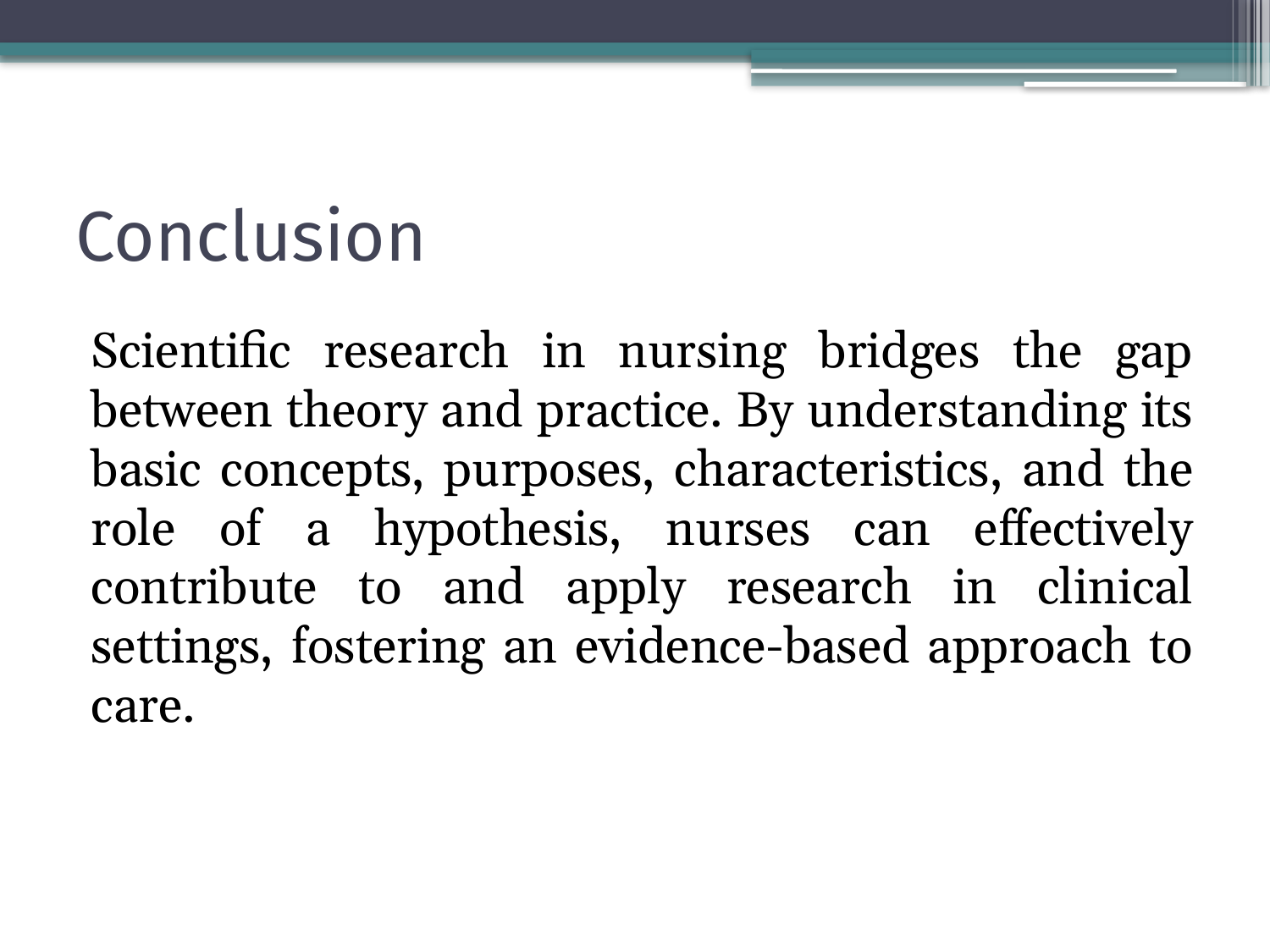

# Conclusion
Scientific research in nursing bridges the gap between theory and practice. By understanding its basic concepts, purposes, characteristics, and the role of a hypothesis, nurses can effectively contribute to and apply research in clinical settings, fostering an evidence-based approach to care.